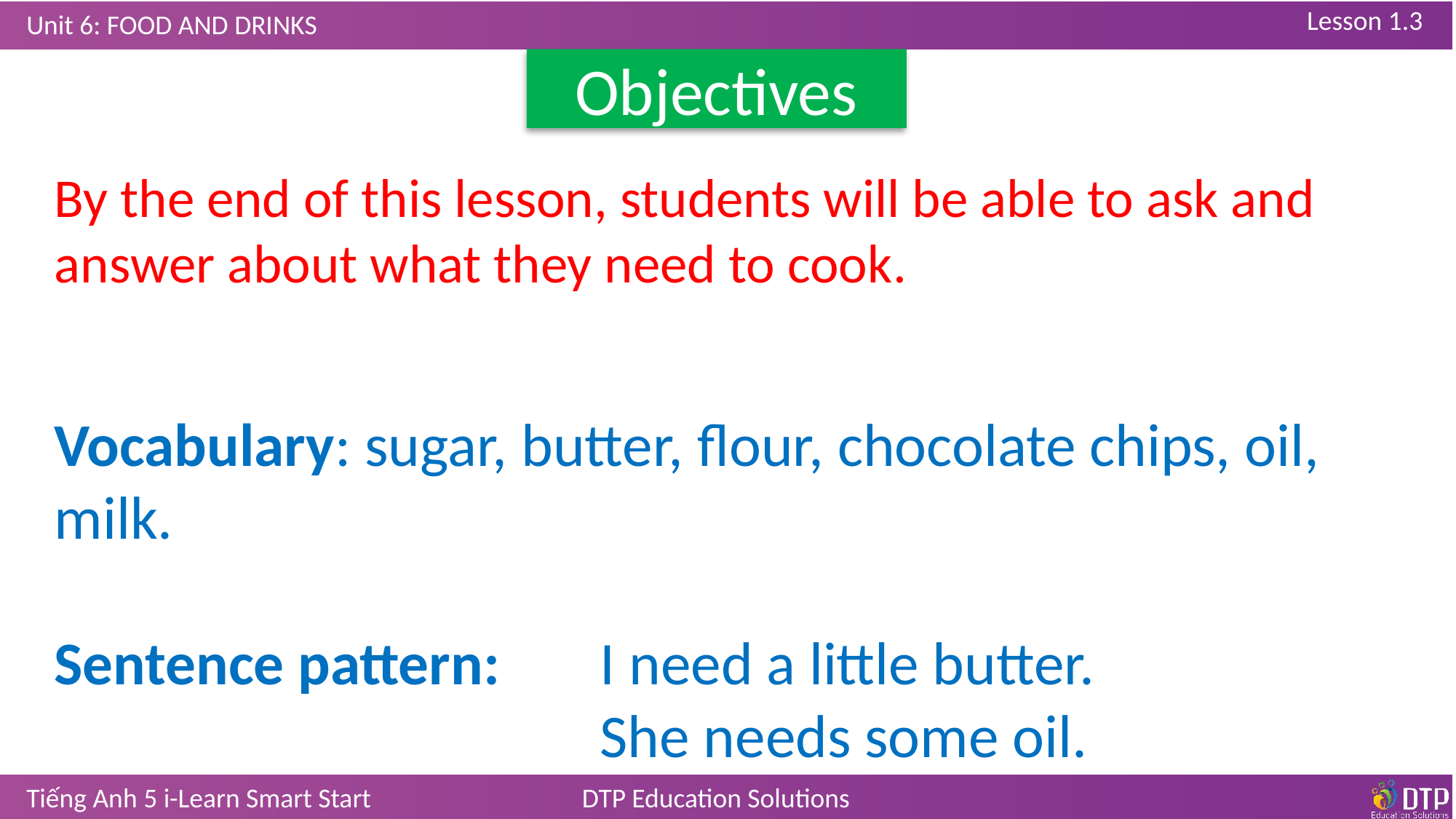

Objectives
By the end of this lesson, students will be able to ask and answer about what they need to cook.

Vocabulary: sugar, butter, flour, chocolate chips, oil, milk.

Sentence pattern: 	I need a little butter.
					She needs some oil.